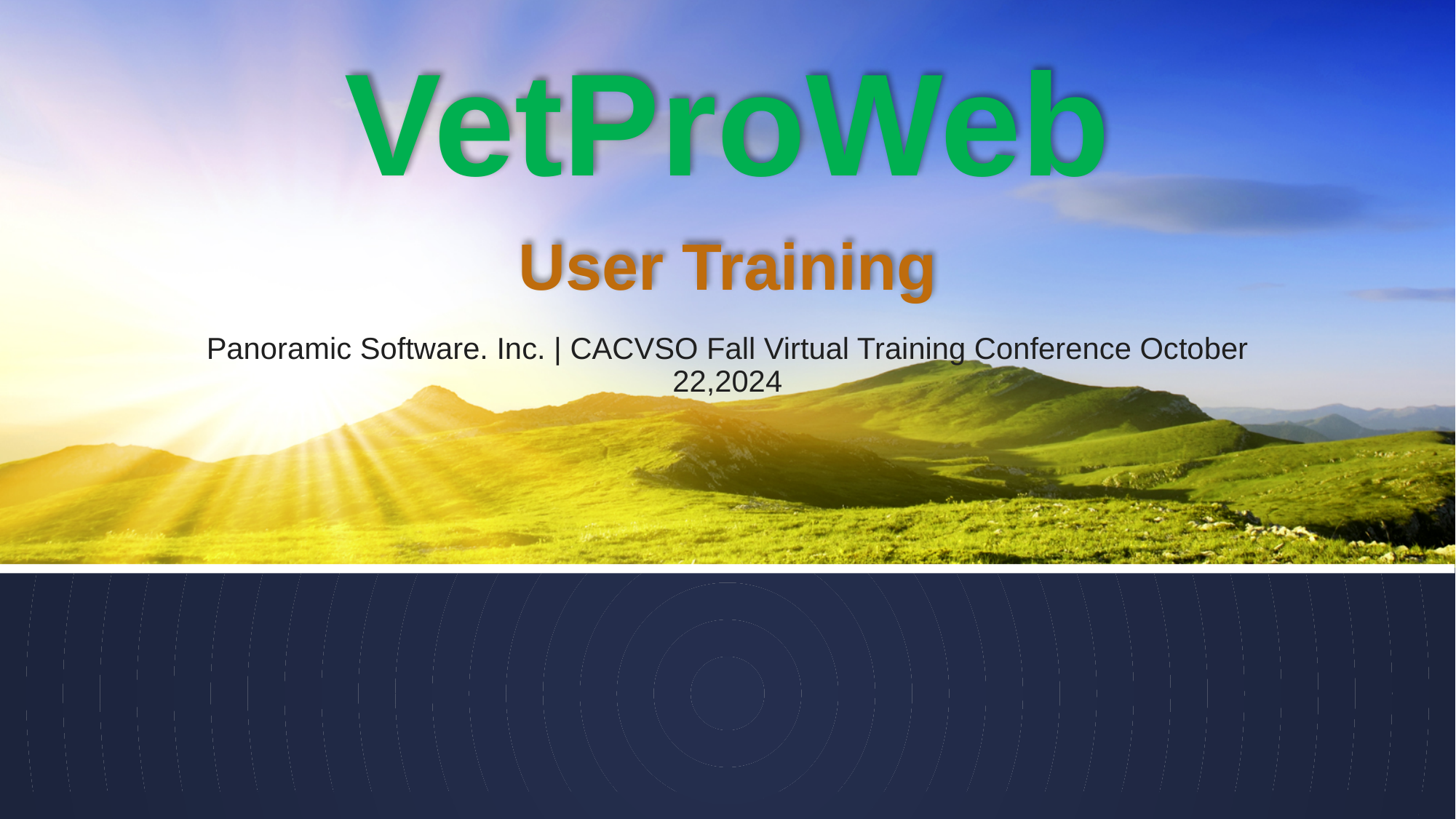

# VetProWeb
User Training
Panoramic Software. Inc. | CACVSO Fall Virtual Training Conference October 22,2024